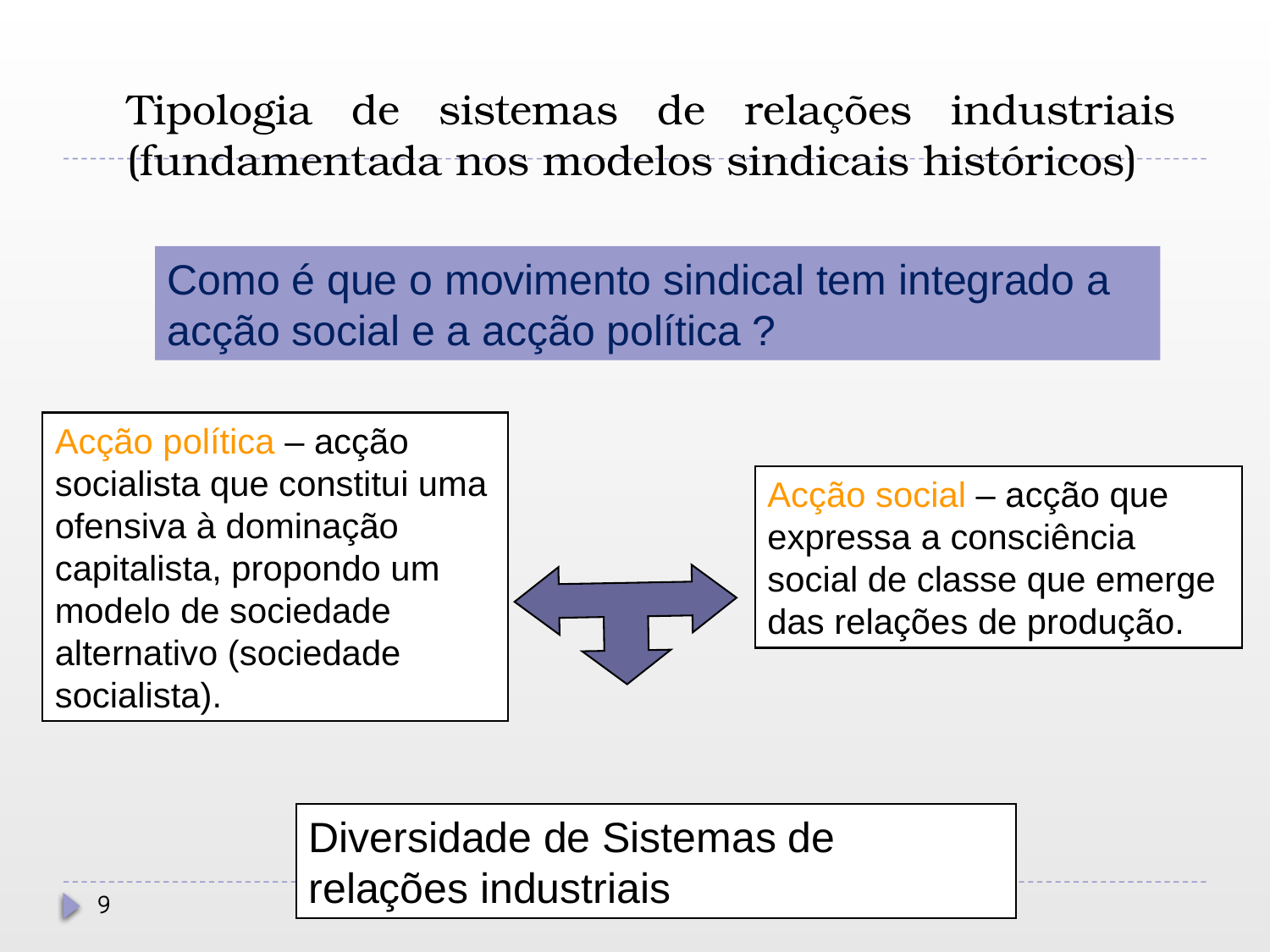

# Tipologia de sistemas de relações industriais  (fundamentada nos modelos sindicais históricos)
Como é que o movimento sindical tem integrado a acção social e a acção política ?
Acção política – acção socialista que constitui uma ofensiva à dominação capitalista, propondo um modelo de sociedade alternativo (sociedade socialista).
Acção social – acção que expressa a consciência social de classe que emerge das relações de produção.

Diversidade de Sistemas de relações industriais
9